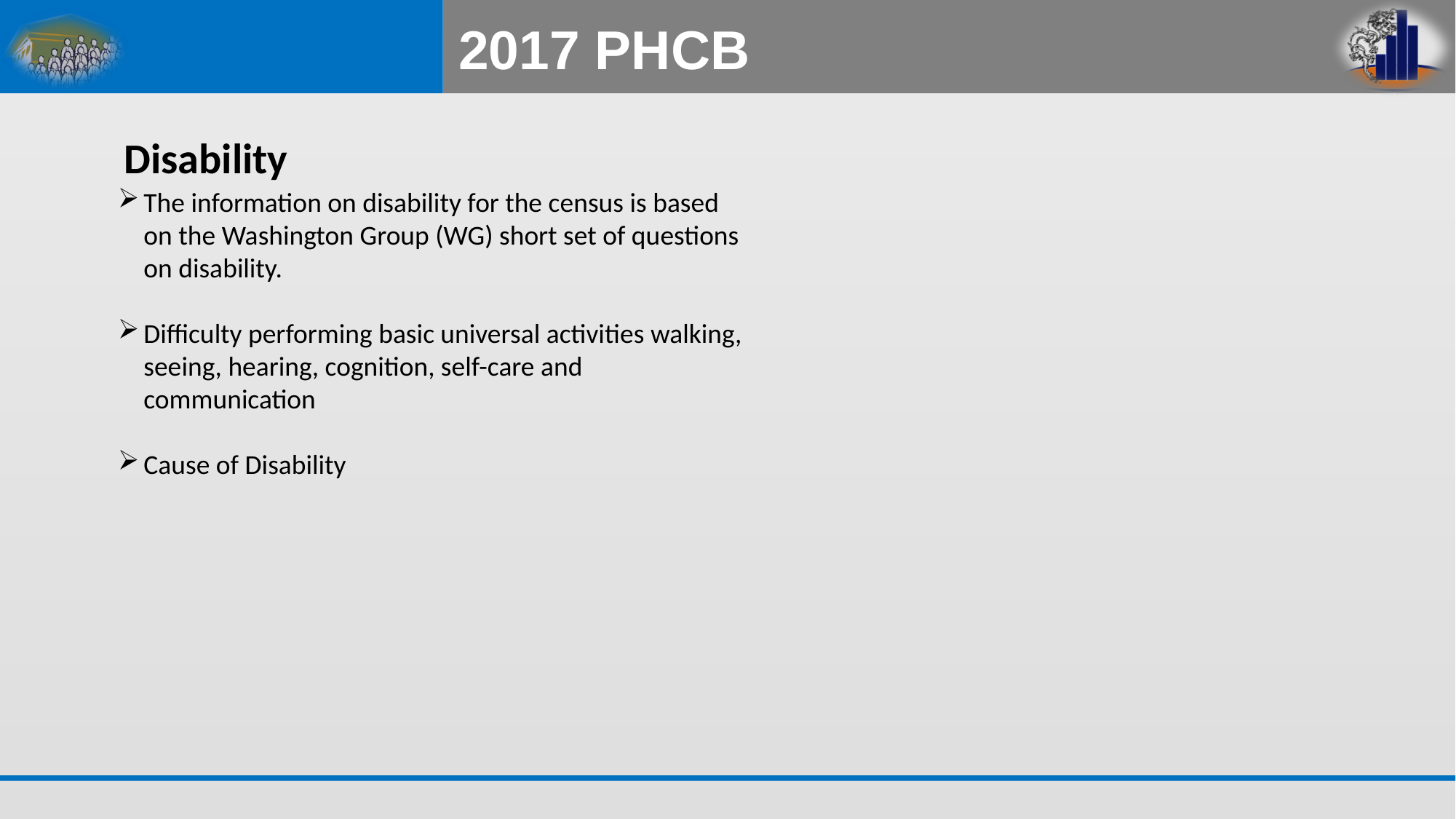

# 2017 PHCB
Disability

The information on disability for the census is based on the Washington Group (WG) short set of questions on disability.

Difficulty performing basic universal activities walking, seeing, hearing, cognition, self-care and communication

Cause of Disability